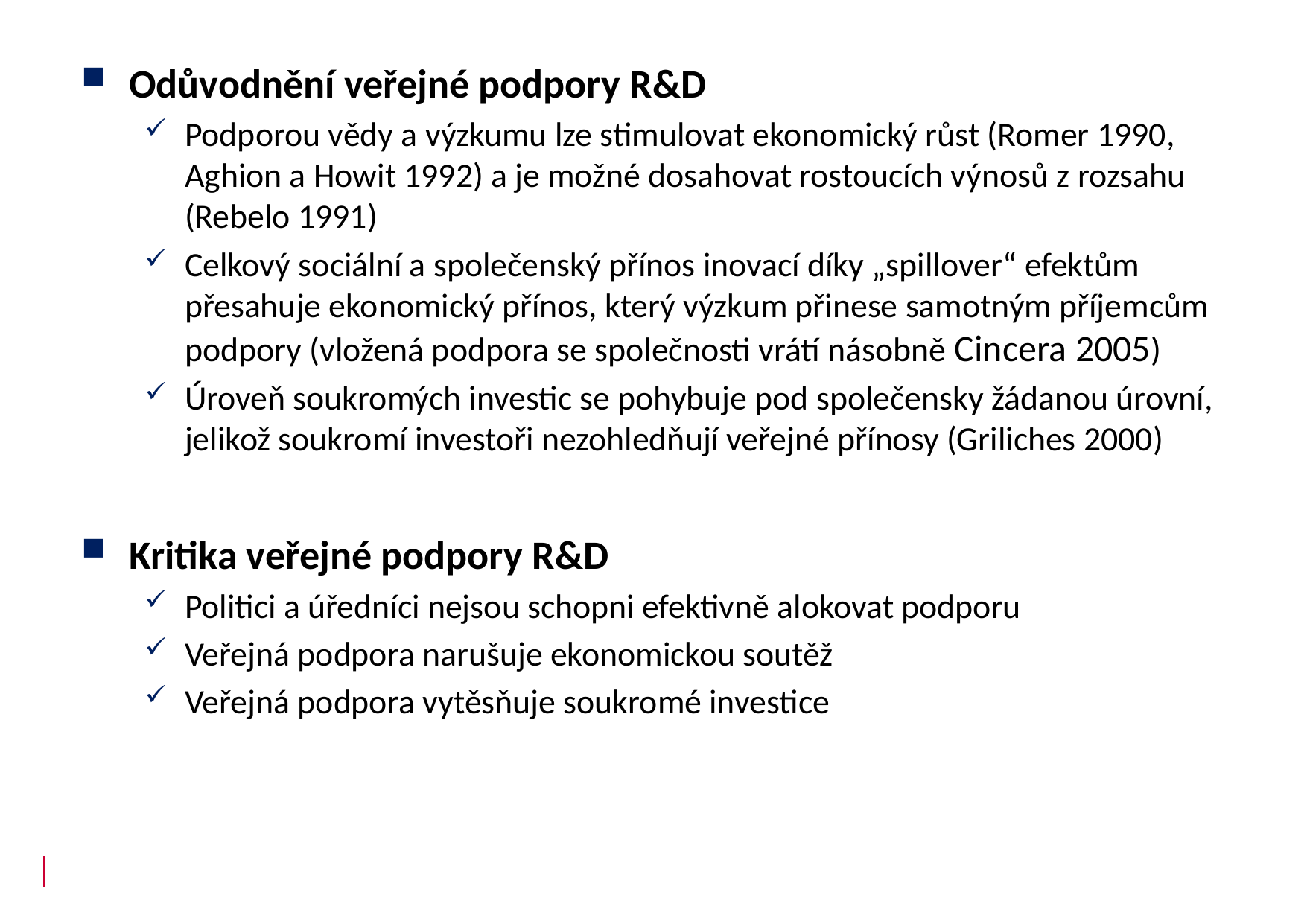

Odůvodnění veřejné podpory R&D
Podporou vědy a výzkumu lze stimulovat ekonomický růst (Romer 1990, Aghion a Howit 1992) a je možné dosahovat rostoucích výnosů z rozsahu (Rebelo 1991)
Celkový sociální a společenský přínos inovací díky „spillover“ efektům přesahuje ekonomický přínos, který výzkum přinese samotným příjemcům podpory (vložená podpora se společnosti vrátí násobně Cincera 2005)
Úroveň soukromých investic se pohybuje pod společensky žádanou úrovní, jelikož soukromí investoři nezohledňují veřejné přínosy (Griliches 2000)

Kritika veřejné podpory R&D
Politici a úředníci nejsou schopni efektivně alokovat podporu
Veřejná podpora narušuje ekonomickou soutěž
Veřejná podpora vytěsňuje soukromé investice